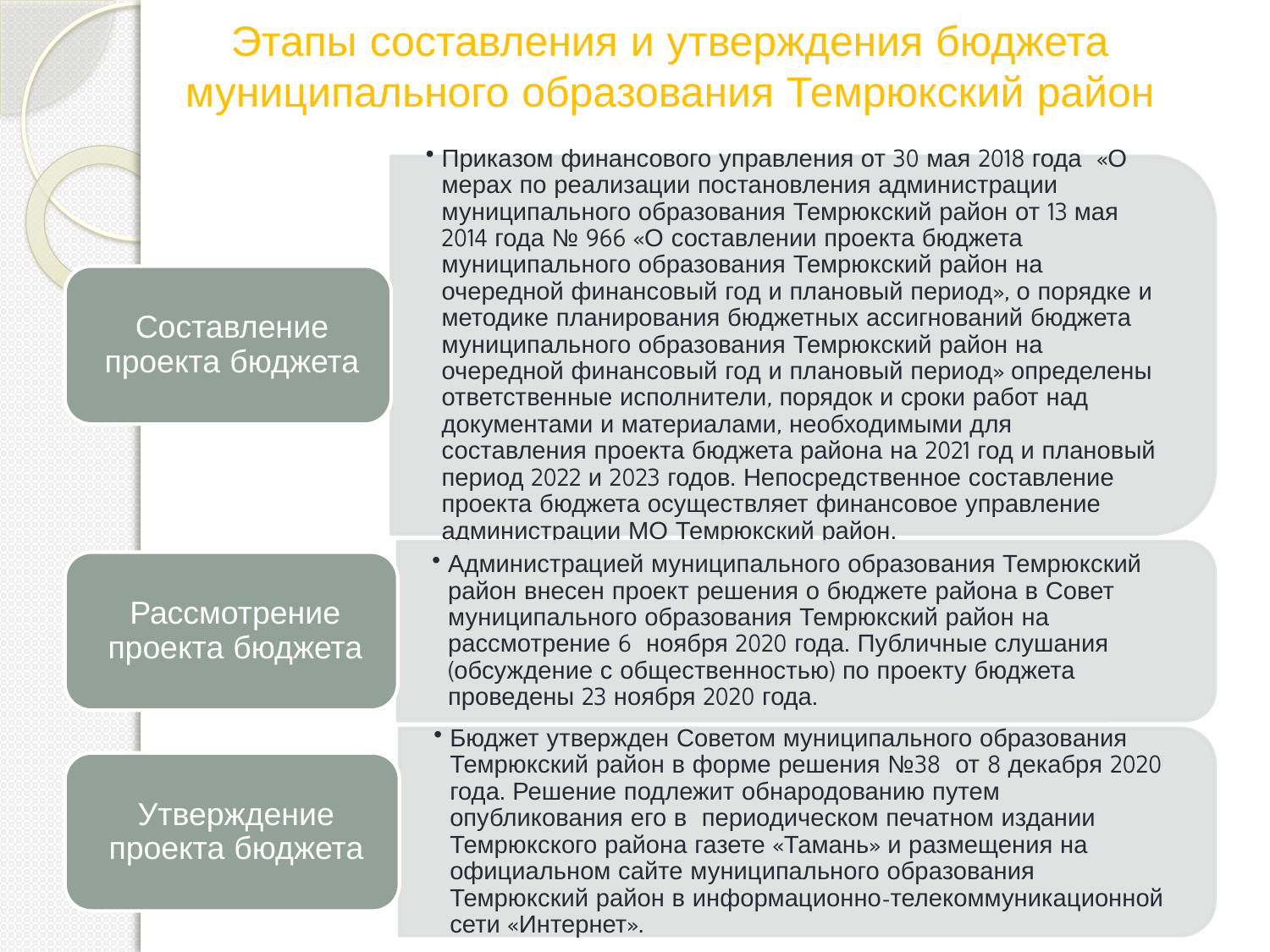

# Этапы составления и утверждения бюджета муниципального образования Темрюкский район
Приказом финансового управления от 30 мая 2018 года  «О мерах по реализации постановления администрации муниципального образования Темрюкский район от 13 мая 2014 года № 966 «О составлении проекта бюджета муниципального образования Темрюкский район на очередной финансовый год и плановый период», о порядке и методике планирования бюджетных ассигнований бюджета муниципального образования Темрюкский район на очередной финансовый год и плановый период» определены ответственные исполнители, порядок и сроки работ над документами и материалами, необходимыми для составления проекта бюджета района на 2021 год и плановый период 2022 и 2023 годов. Непосредственное составление проекта бюджета осуществляет финансовое управление администрации МО Темрюкский район.
Составление проекта бюджета
Администрацией муниципального образования Темрюкский район внесен проект решения о бюджете района в Совет муниципального образования Темрюкский район на рассмотрение 6  ноября 2020 года. Публичные слушания (обсуждение с общественностью) по проекту бюджета проведены 23 ноября 2020 года.
Рассмотрение проекта бюджета
Бюджет утвержден Советом муниципального образования Темрюкский район в форме решения №38  от 8 декабря 2020 года. Решение подлежит обнародованию путем опубликования его в  периодическом печатном издании  Темрюкского района газете «Тамань» и размещения на официальном сайте муниципального образования Темрюкский район в информационно-телекоммуникационной сети «Интернет».
Утверждение проекта бюджета